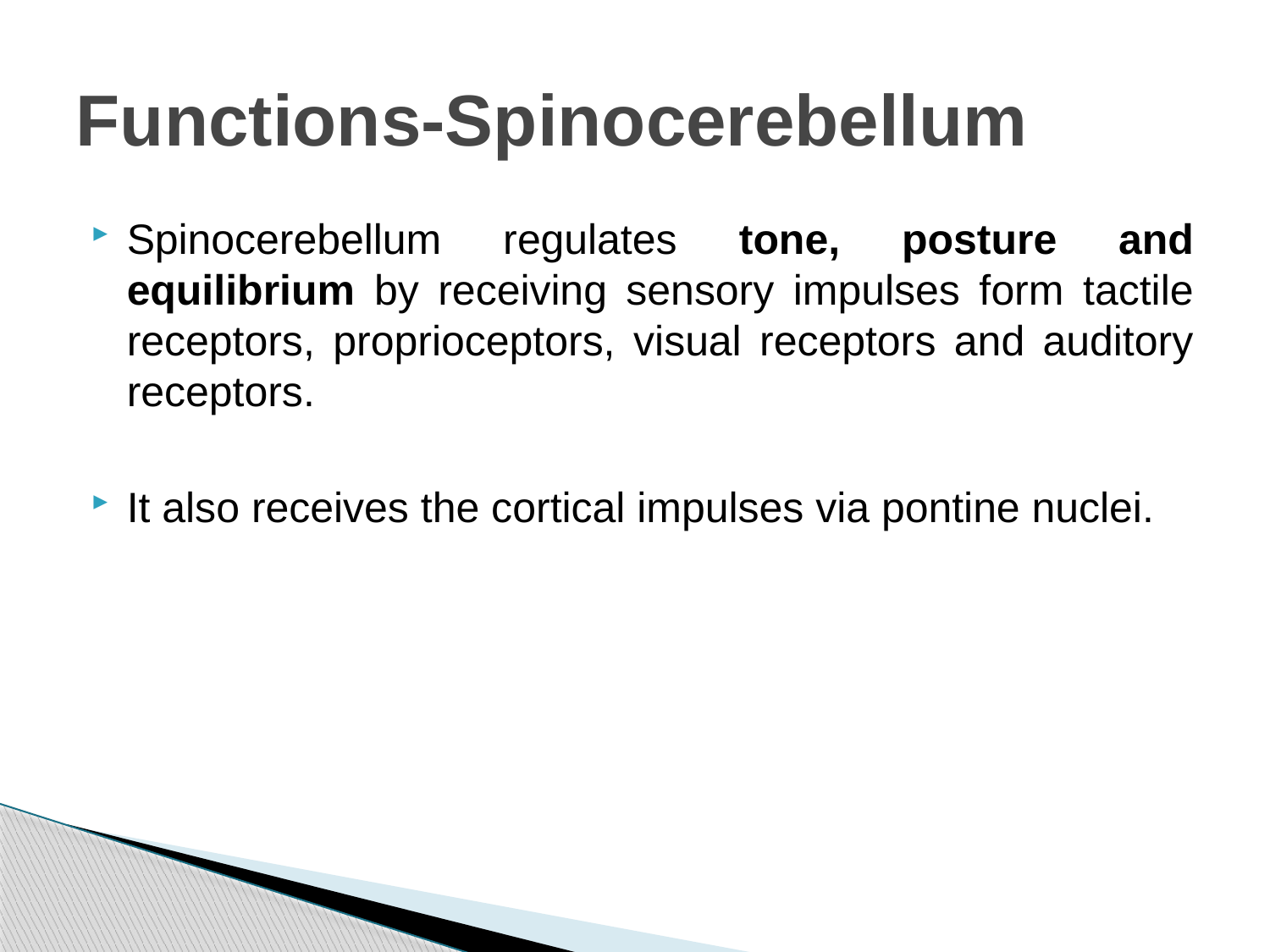

# Functions-Spinocerebellum
Spinocerebellum regulates tone, posture and equilibrium by receiving sensory impulses form tactile receptors, proprioceptors, visual receptors and auditory receptors.

It also receives the cortical impulses via pontine nuclei.